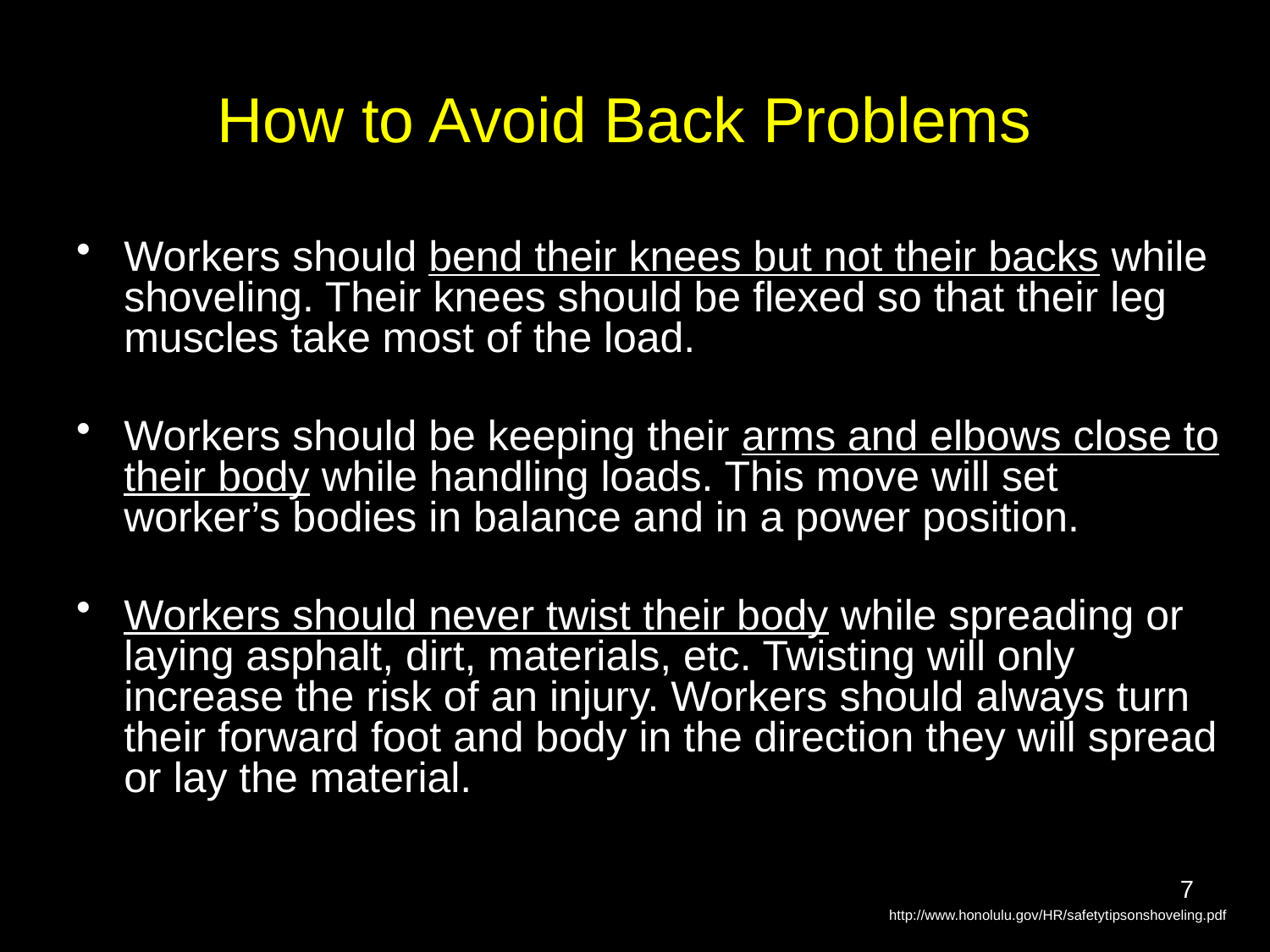

# How to Avoid Back Problems
Workers should bend their knees but not their backs while shoveling. Their knees should be flexed so that their leg muscles take most of the load.

Workers should be keeping their arms and elbows close to their body while handling loads. This move will set worker’s bodies in balance and in a power position.

Workers should never twist their body while spreading or laying asphalt, dirt, materials, etc. Twisting will only increase the risk of an injury. Workers should always turn their forward foot and body in the direction they will spread or lay the material.
7
http://www.honolulu.gov/HR/safetytipsonshoveling.pdf